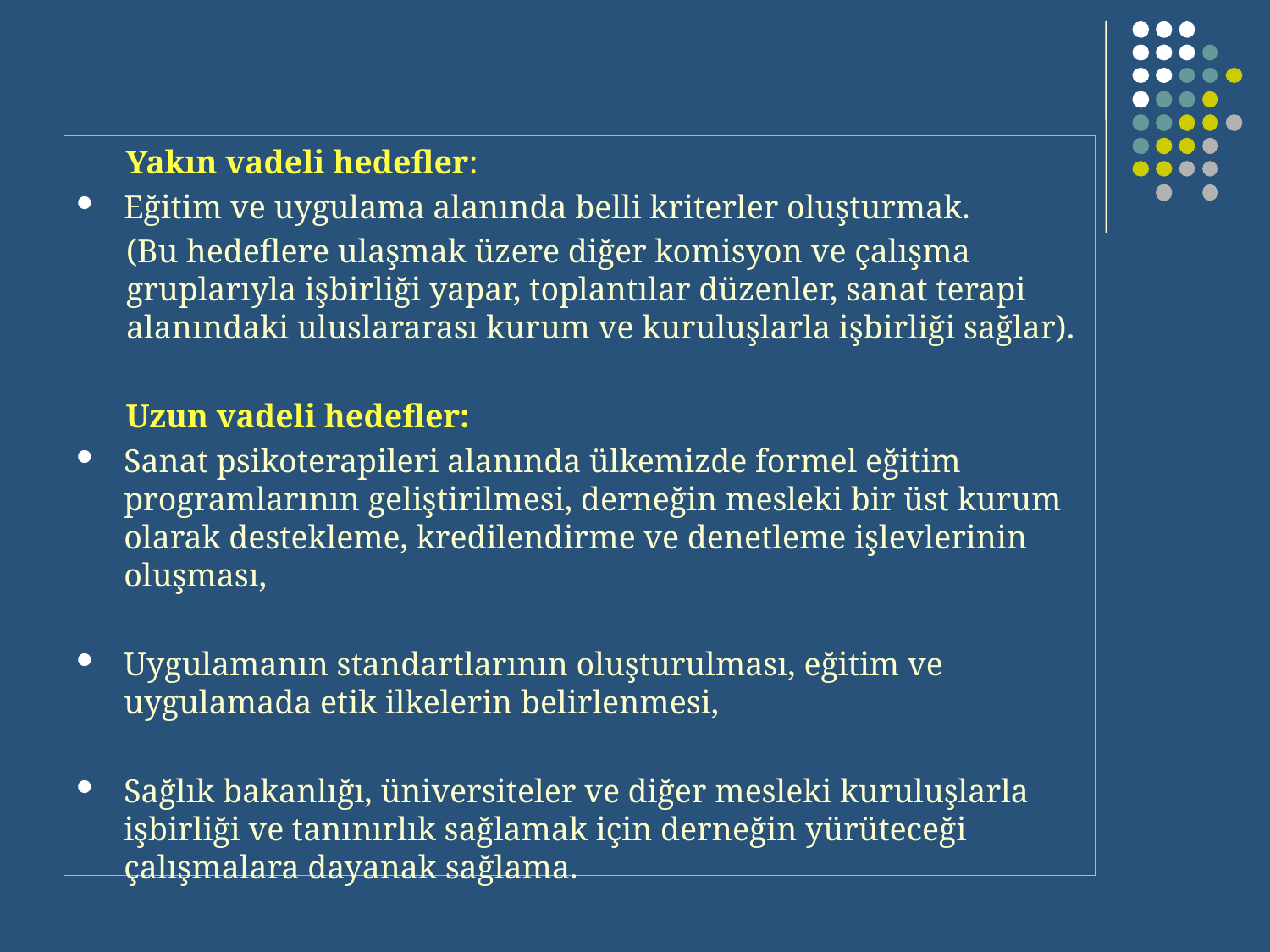

Yakın vadeli hedefler:
Eğitim ve uygulama alanında belli kriterler oluşturmak.
(Bu hedeflere ulaşmak üzere diğer komisyon ve çalışma gruplarıyla işbirliği yapar, toplantılar düzenler, sanat terapi alanındaki uluslararası kurum ve kuruluşlarla işbirliği sağlar).

      Uzun vadeli hedefler:
Sanat psikoterapileri alanında ülkemizde formel eğitim programlarının geliştirilmesi, derneğin mesleki bir üst kurum olarak destekleme, kredilendirme ve denetleme işlevlerinin oluşması,

Uygulamanın standartlarının oluşturulması, eğitim ve uygulamada etik ilkelerin belirlenmesi,

Sağlık bakanlığı, üniversiteler ve diğer mesleki kuruluşlarla işbirliği ve tanınırlık sağlamak için derneğin yürüteceği çalışmalara dayanak sağlama.